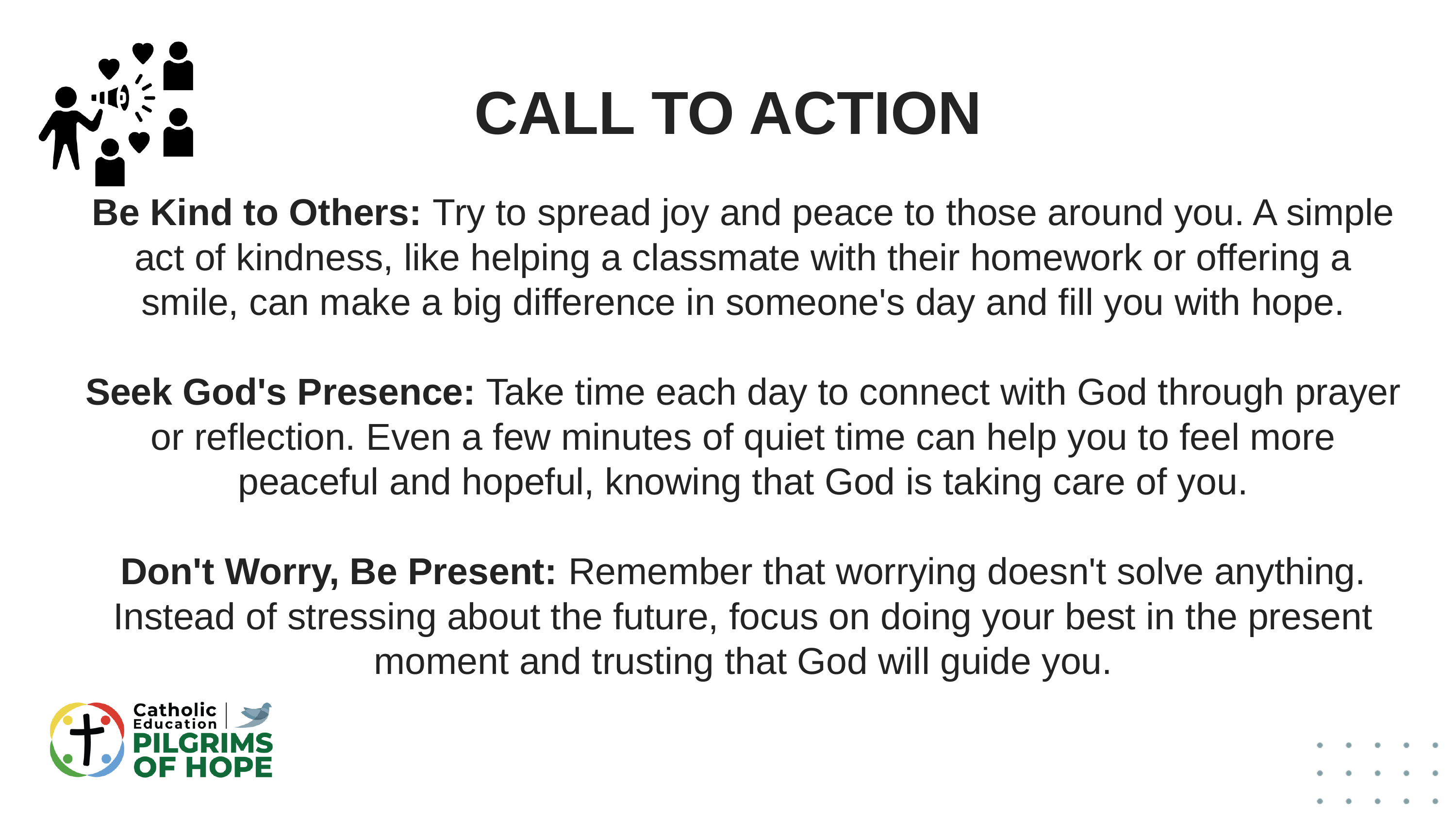

CALL TO ACTION
Be Kind to Others: Try to spread joy and peace to those around you. A simple act of kindness, like helping a classmate with their homework or offering a smile, can make a big difference in someone's day and fill you with hope.

Seek God's Presence: Take time each day to connect with God through prayer or reflection. Even a few minutes of quiet time can help you to feel more peaceful and hopeful, knowing that God is taking care of you.

Don't Worry, Be Present: Remember that worrying doesn't solve anything. Instead of stressing about the future, focus on doing your best in the present moment and trusting that God will guide you.